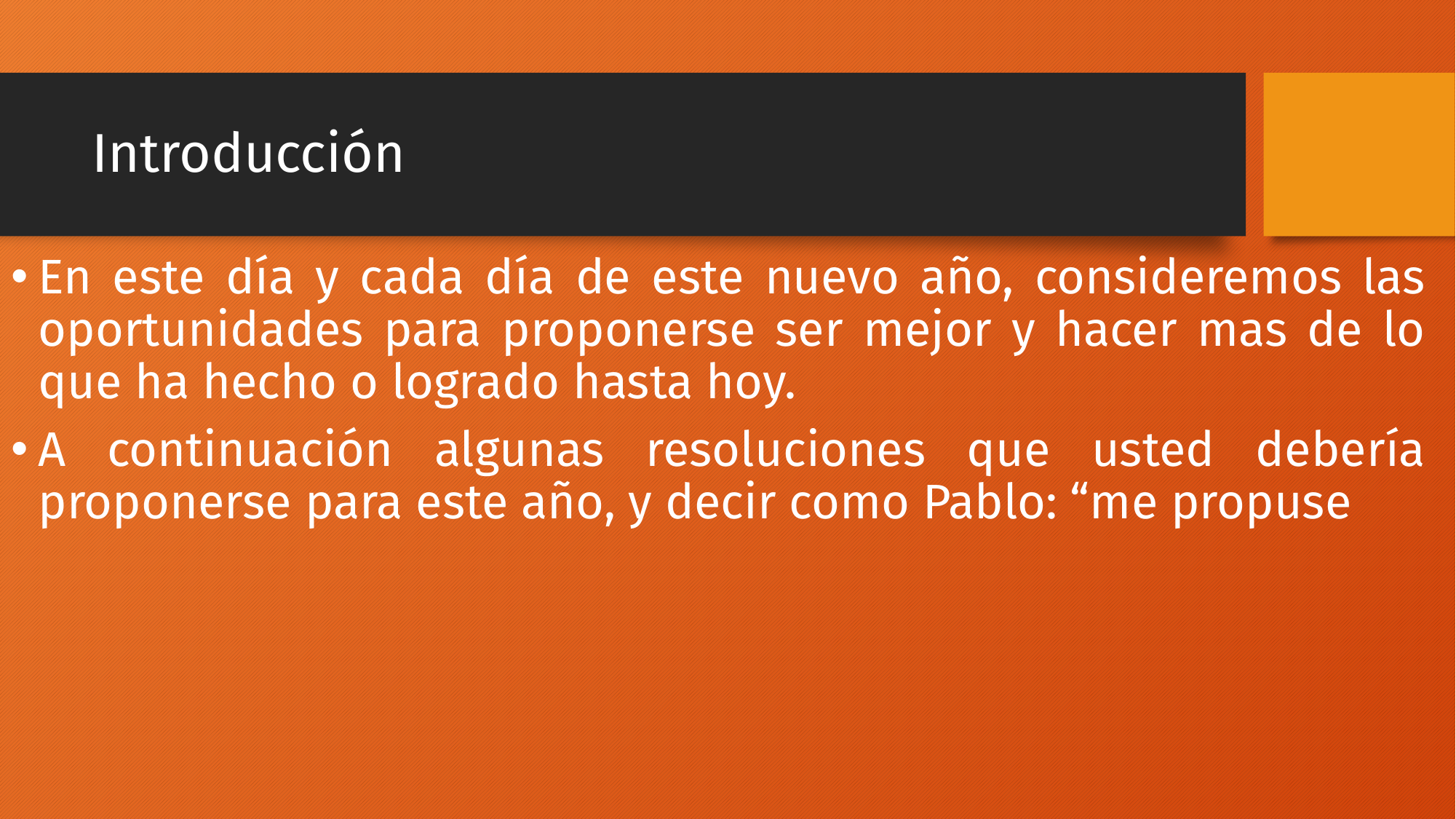

# Introducción
En este día y cada día de este nuevo año, consideremos las oportunidades para proponerse ser mejor y hacer mas de lo que ha hecho o logrado hasta hoy.
A continuación algunas resoluciones que usted debería proponerse para este año, y decir como Pablo: “me propuse